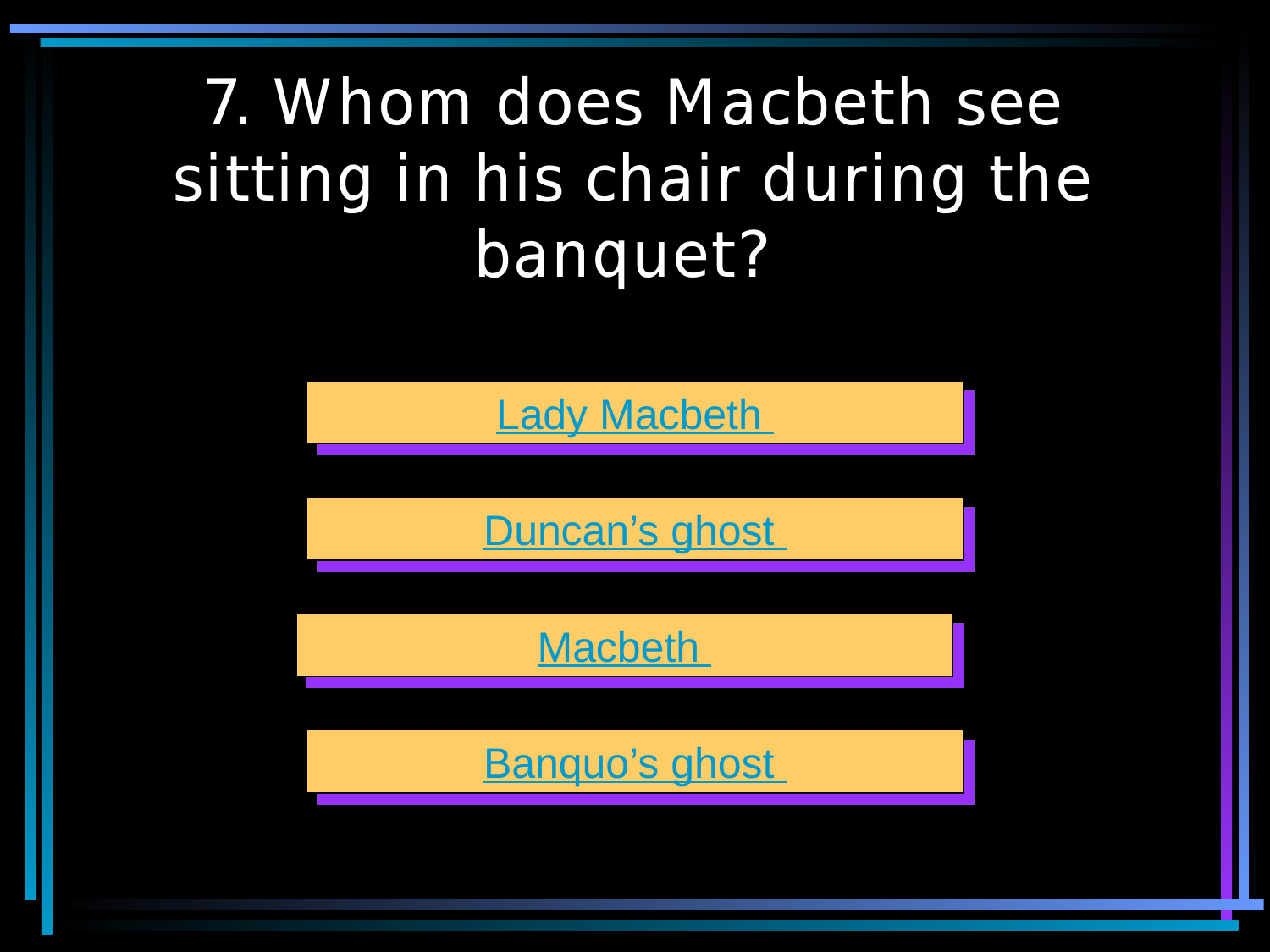

# 7. Whom does Macbeth see sitting in his chair during the banquet?
Lady Macbeth
Duncan’s ghost
Macbeth
Banquo’s ghost